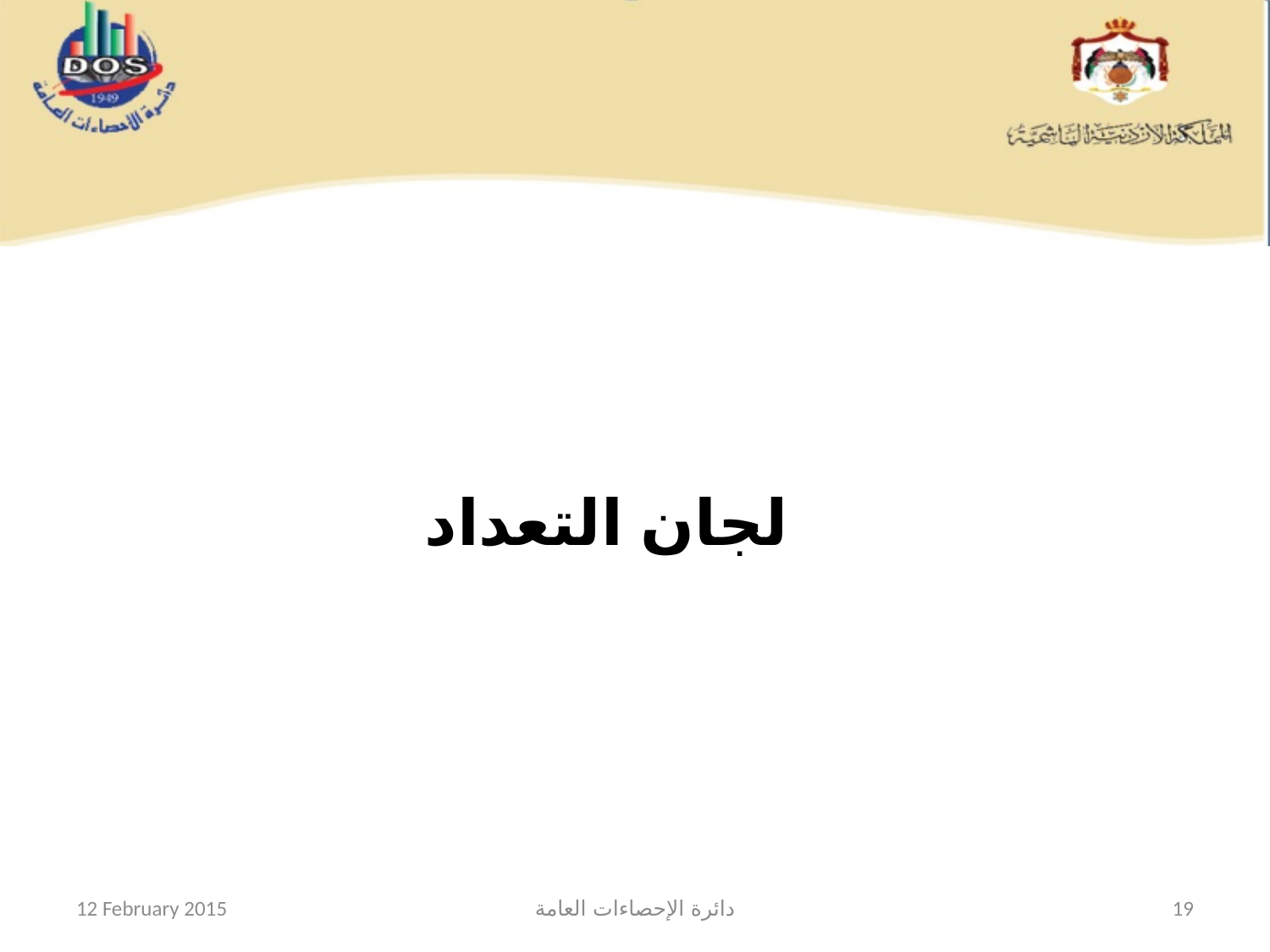

#
  لجان التعداد

12 February 2015
دائرة الإحصاءات العامة
19